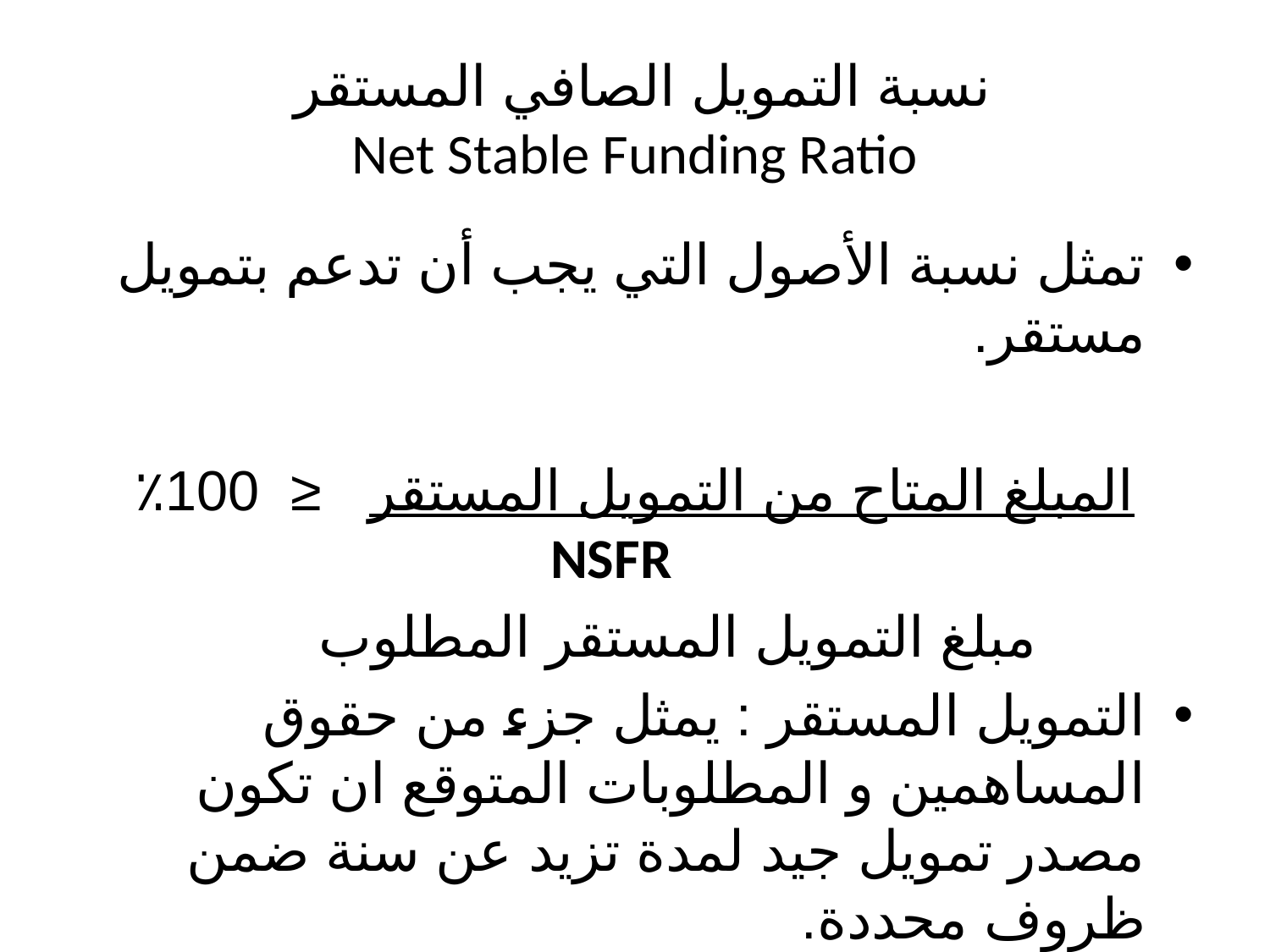

# نسبة التمويل الصافي المستقر Net Stable Funding Ratio
تمثل نسبة الأصول التي يجب أن تدعم بتمويل مستقر.

المبلغ المتاح من التمويل المستقر   ≤  100٪ NSFR
          مبلغ التمويل المستقر المطلوب
التمويل المستقر : يمثل جزء من حقوق المساهمين و المطلوبات المتوقع ان تكون مصدر تمويل جيد لمدة تزيد عن سنة ضمن ظروف محددة.